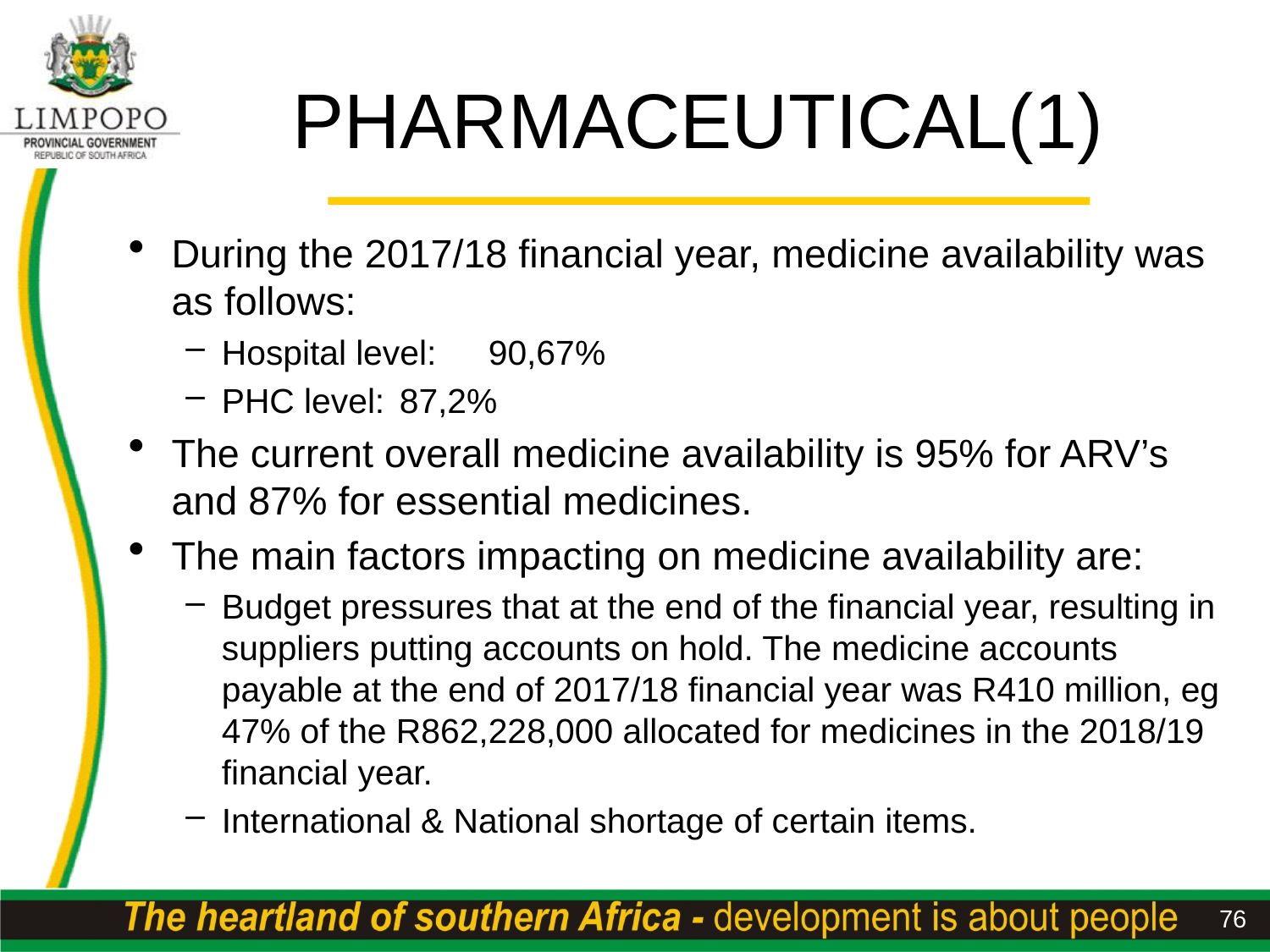

# PHARMACEUTICAL(1)
During the 2017/18 financial year, medicine availability was as follows:
Hospital level: 	90,67%
PHC level: 	87,2%
The current overall medicine availability is 95% for ARV’s and 87% for essential medicines.
The main factors impacting on medicine availability are:
Budget pressures that at the end of the financial year, resulting in suppliers putting accounts on hold. The medicine accounts payable at the end of 2017/18 financial year was R410 million, eg 47% of the R862,228,000 allocated for medicines in the 2018/19 financial year.
International & National shortage of certain items.

76